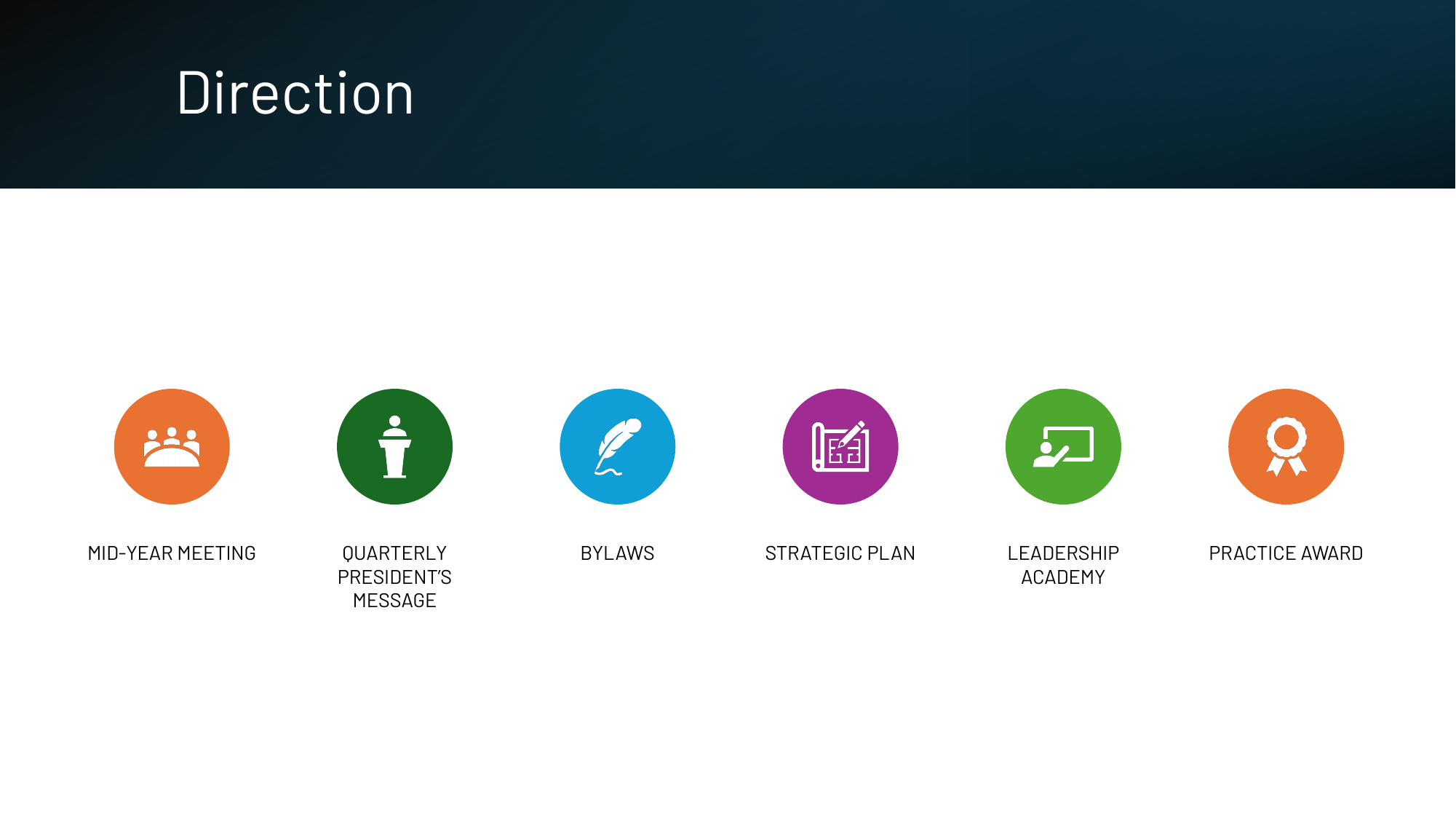

# Direction
Mid-year meeting
Quarterly President’s Message
Bylaws
Strategic Plan
Leadership Academy
Practice Award